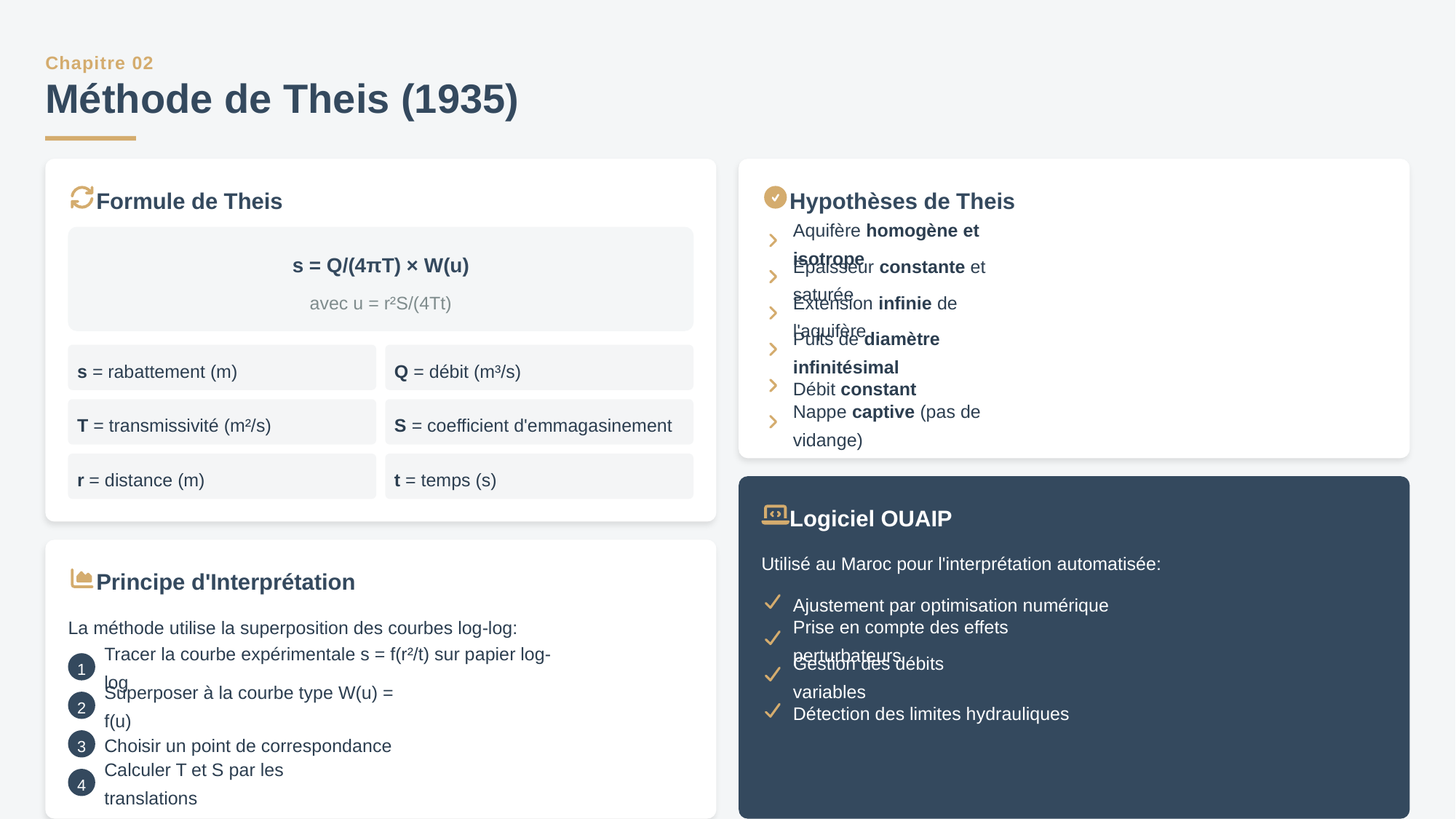

Chapitre 02
Méthode de Theis (1935)

Formule de Theis
Hypothèses de Theis

Aquifère homogène et isotrope

s = Q/(4πT) × W(u)
Épaisseur constante et saturée

avec u = r²S/(4Tt)
Extension infinie de l'aquifère

Puits de diamètre infinitésimal

s = rabattement (m)

Q = débit (m³/s)
Débit constant

T = transmissivité (m²/s)

S = coefficient d'emmagasinement
Nappe captive (pas de vidange)

r = distance (m)

t = temps (s)

Logiciel OUAIP

Utilisé au Maroc pour l'interprétation automatisée:
Principe d'Interprétation

Ajustement par optimisation numérique

La méthode utilise la superposition des courbes log-log:
Prise en compte des effets perturbateurs

Tracer la courbe expérimentale s = f(r²/t) sur papier log-log
1

Gestion des débits variables

Superposer à la courbe type W(u) = f(u)
2

Détection des limites hydrauliques

Choisir un point de correspondance
3

Calculer T et S par les translations
4